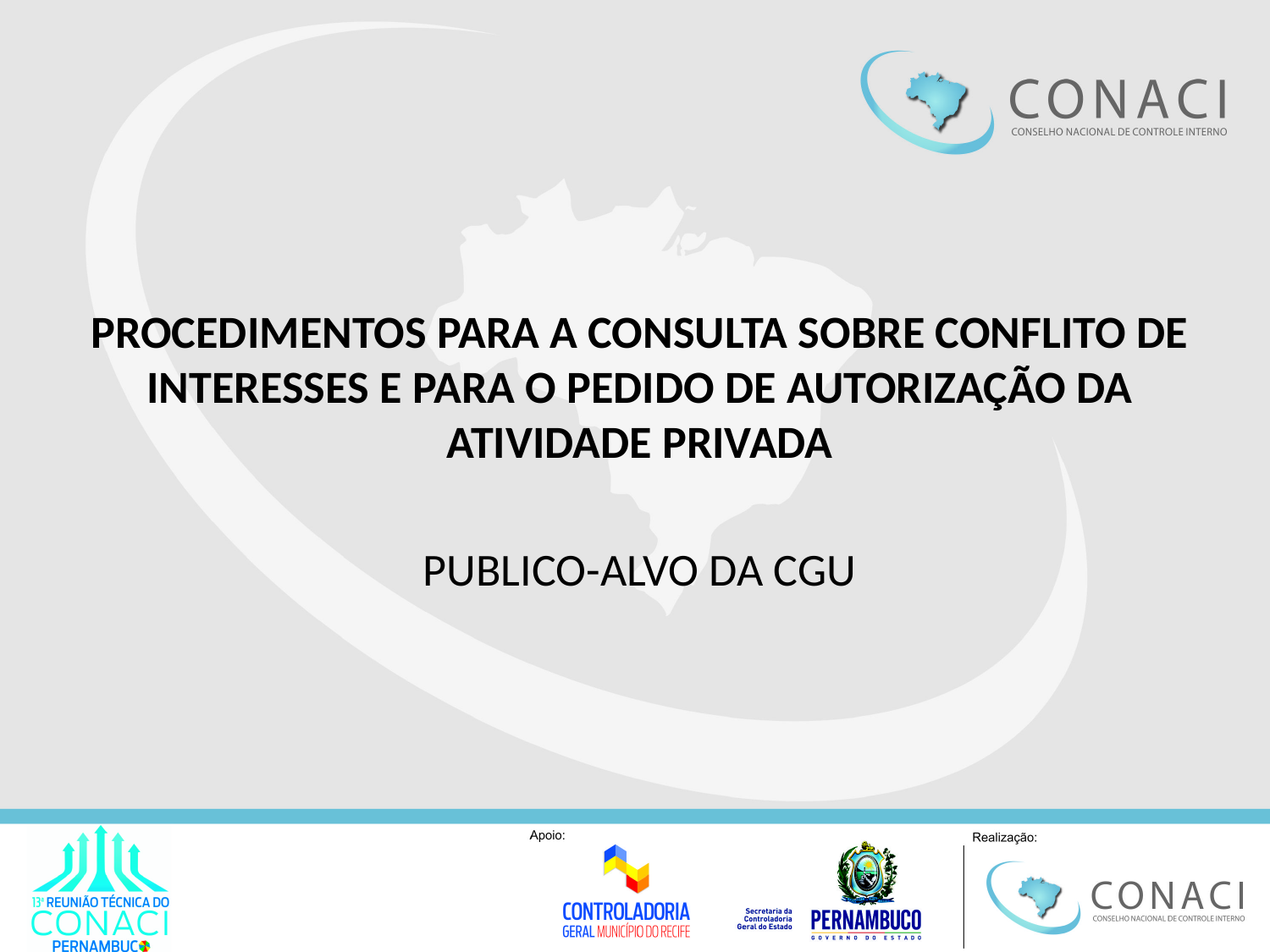

PROCEDIMENTOS PARA A CONSULTA SOBRE CONFLITO DE INTERESSES E PARA O PEDIDO DE AUTORIZAÇÃO DA ATIVIDADE PRIVADA

PUBLICO-ALVO DA CGU